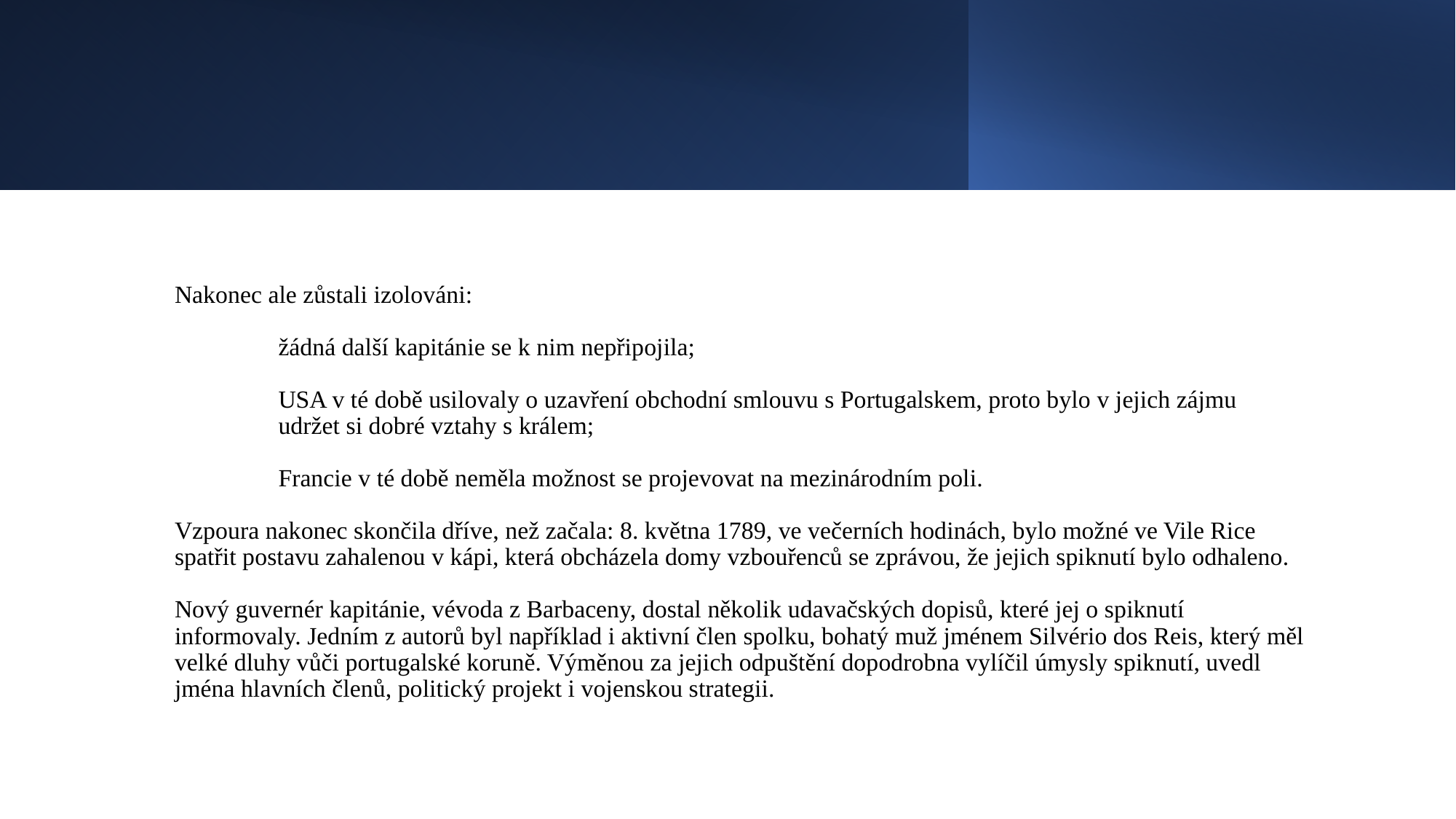

#
Nakonec ale zůstali izolováni:
	žádná další kapitánie se k nim nepřipojila;
	USA v té době usilovaly o uzavření obchodní smlouvu s Portugalskem, proto bylo v jejich zájmu 	udržet si dobré vztahy s králem;
	Francie v té době neměla možnost se projevovat na mezinárodním poli.
Vzpoura nakonec skončila dříve, než začala: 8. května 1789, ve večerních hodinách, bylo možné ve Vile Rice spatřit postavu zahalenou v kápi, která obcházela domy vzbouřenců se zprávou, že jejich spiknutí bylo odhaleno.
Nový guvernér kapitánie, vévoda z Barbaceny, dostal několik udavačských dopisů, které jej o spiknutí informovaly. Jedním z autorů byl například i aktivní člen spolku, bohatý muž jménem Silvério dos Reis, který měl velké dluhy vůči portugalské koruně. Výměnou za jejich odpuštění dopodrobna vylíčil úmysly spiknutí, uvedl jména hlavních členů, politický projekt i vojenskou strategii.